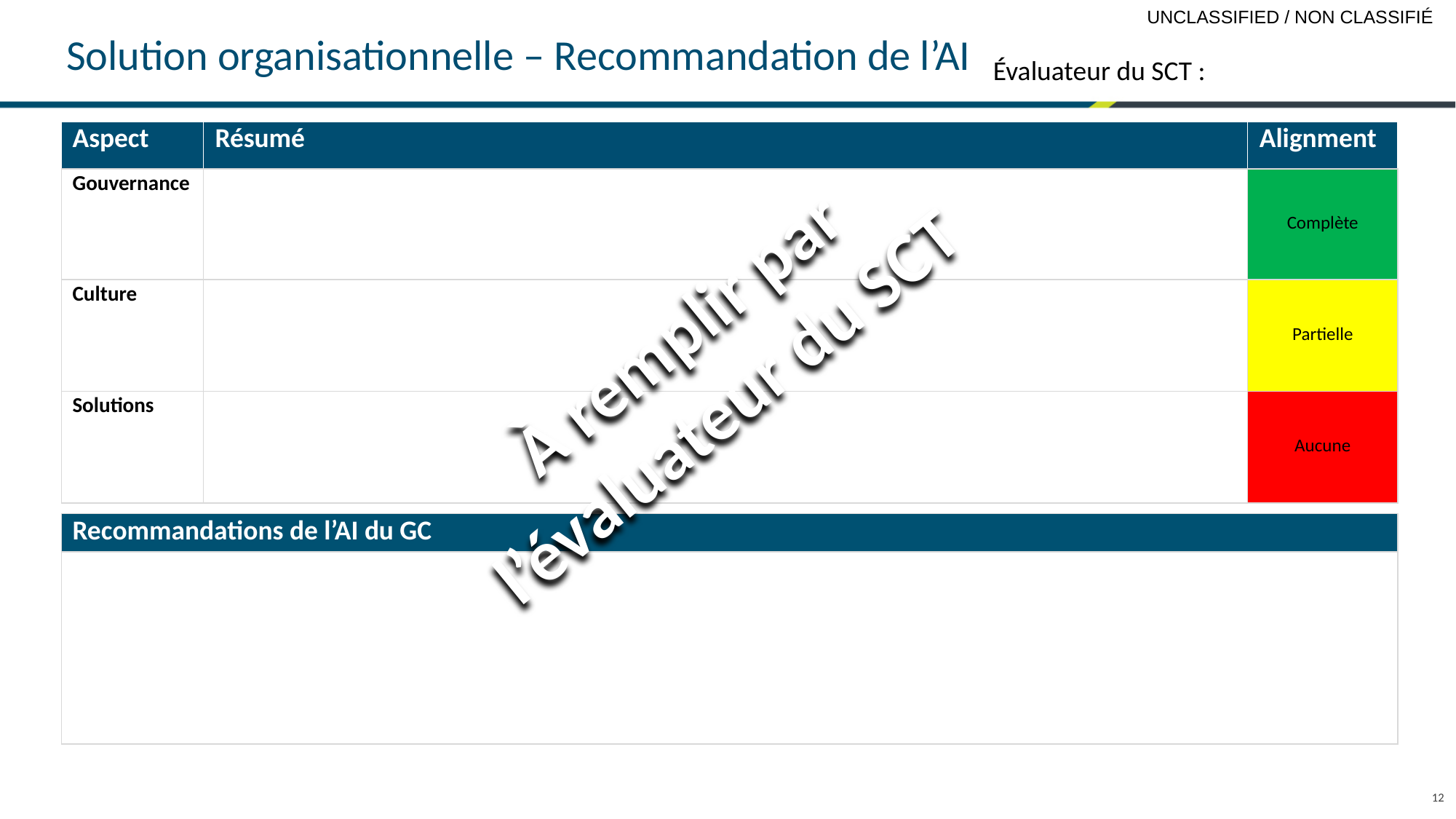

# Solution organisationnelle – Recommandation de l’AI
Évaluateur du SCT :
| Aspect | Résumé | Alignment |
| --- | --- | --- |
| Gouvernance |  | Complète |
| Culture |  | Partielle |
| Solutions |  | Aucune |
À remplir par l’évaluateur du SCT
| Recommandations de l’AI du GC |
| --- |
|  |
12